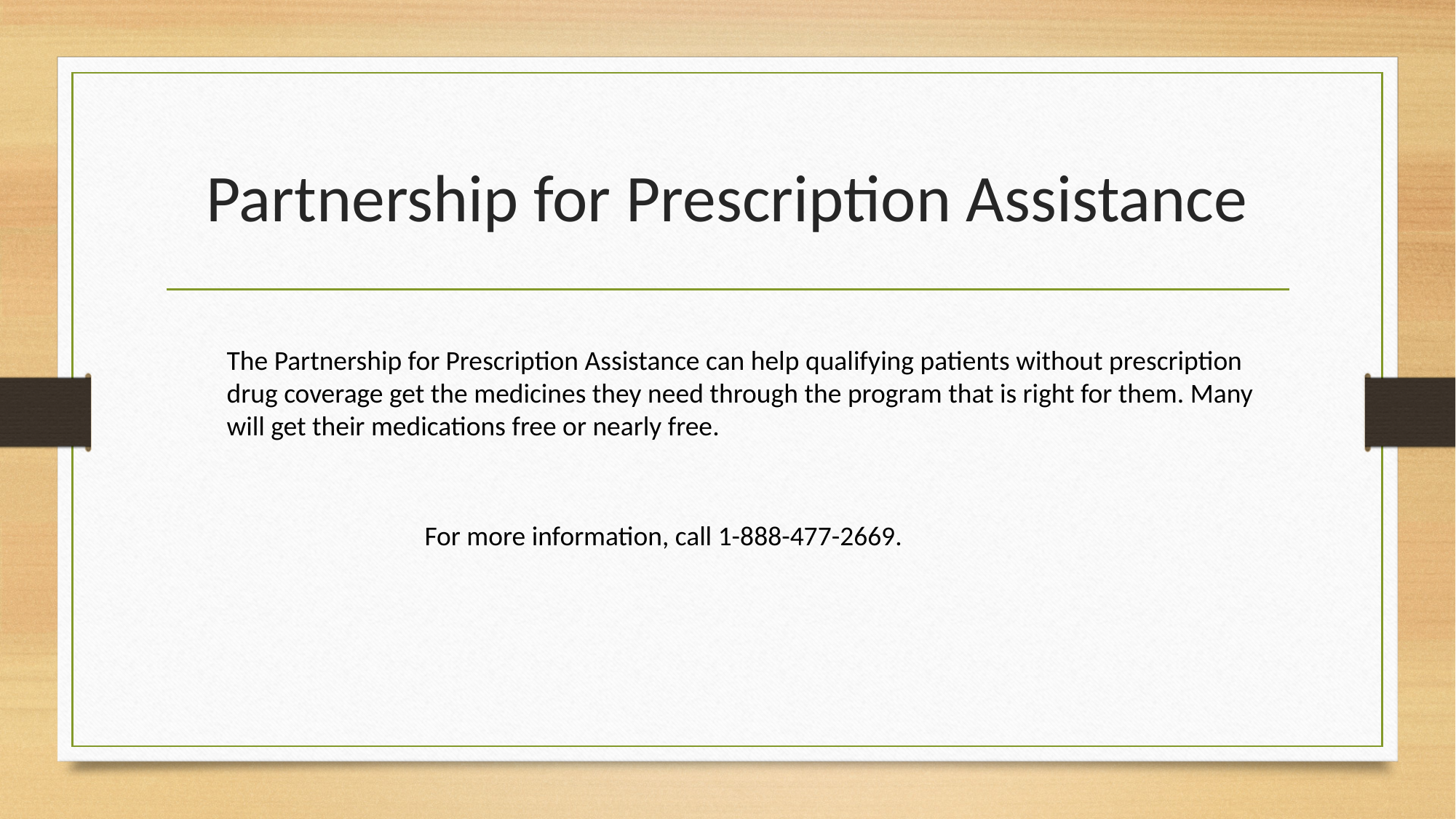

# Partnership for Prescription Assistance
The Partnership for Prescription Assistance can help qualifying patients without prescription drug coverage get the medicines they need through the program that is right for them. Many will get their medications free or nearly free.
For more information, call 1-888-477-2669.